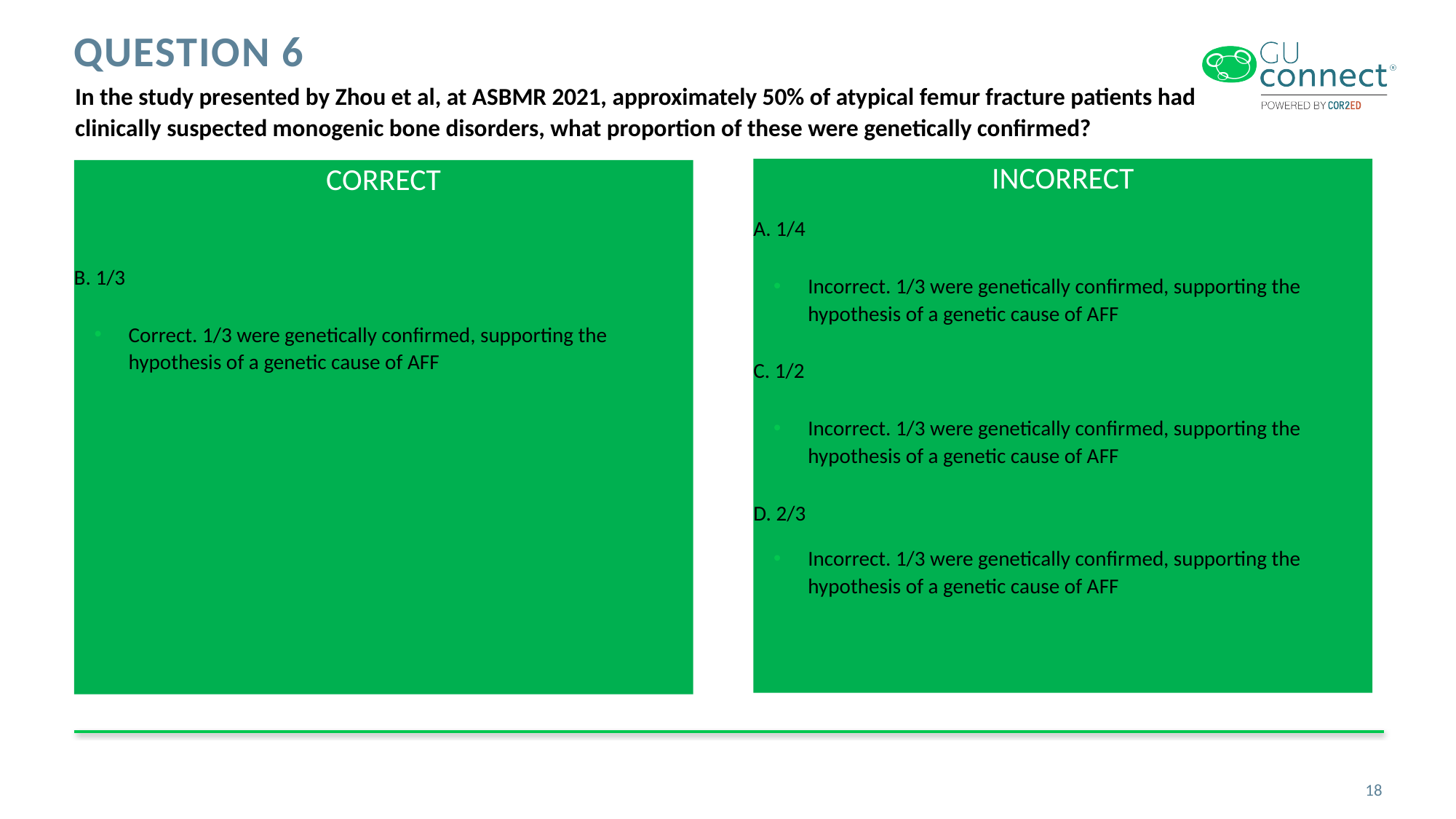

# Question 6
In the study presented by Zhou et al, at ASBMR 2021, approximately 50% of atypical femur fracture patients had clinically suspected monogenic bone disorders, what proportion of these were genetically confirmed?
INCORRECT
A. 1/4
Incorrect. 1/3 were genetically confirmed, supporting the hypothesis of a genetic cause of AFF
C. 1/2
Incorrect. 1/3 were genetically confirmed, supporting the hypothesis of a genetic cause of AFF
D. 2/3
Incorrect. 1/3 were genetically confirmed, supporting the hypothesis of a genetic cause of AFF

CORRECT

B. 1/3
Correct. 1/3 were genetically confirmed, supporting the hypothesis of a genetic cause of AFF

18